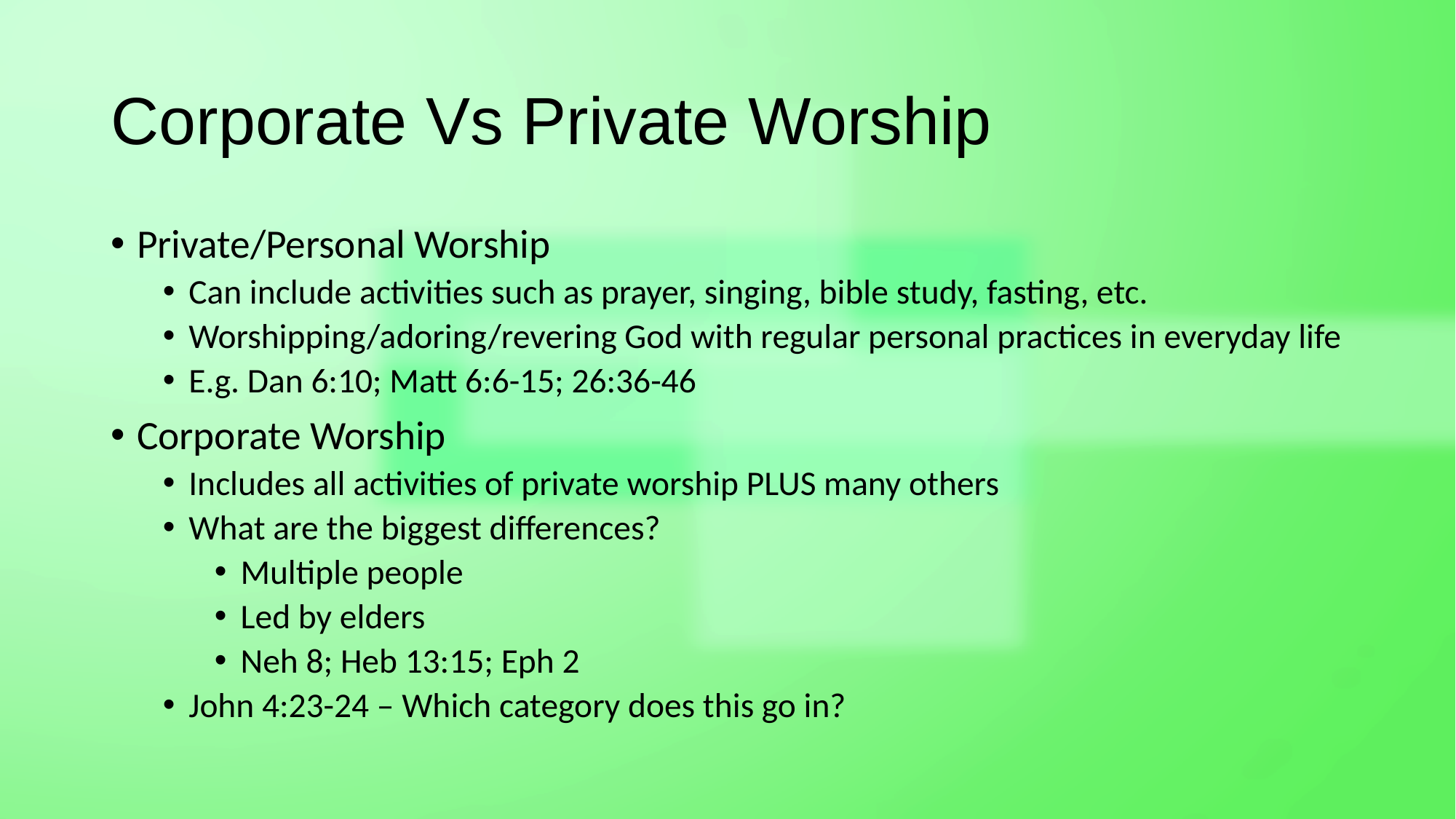

# Corporate Vs Private Worship
Private/Personal Worship
Can include activities such as prayer, singing, bible study, fasting, etc.
Worshipping/adoring/revering God with regular personal practices in everyday life
E.g. Dan 6:10; Matt 6:6-15; 26:36-46
Corporate Worship
Includes all activities of private worship PLUS many others
What are the biggest differences?
Multiple people
Led by elders
Neh 8; Heb 13:15; Eph 2
John 4:23-24 – Which category does this go in?